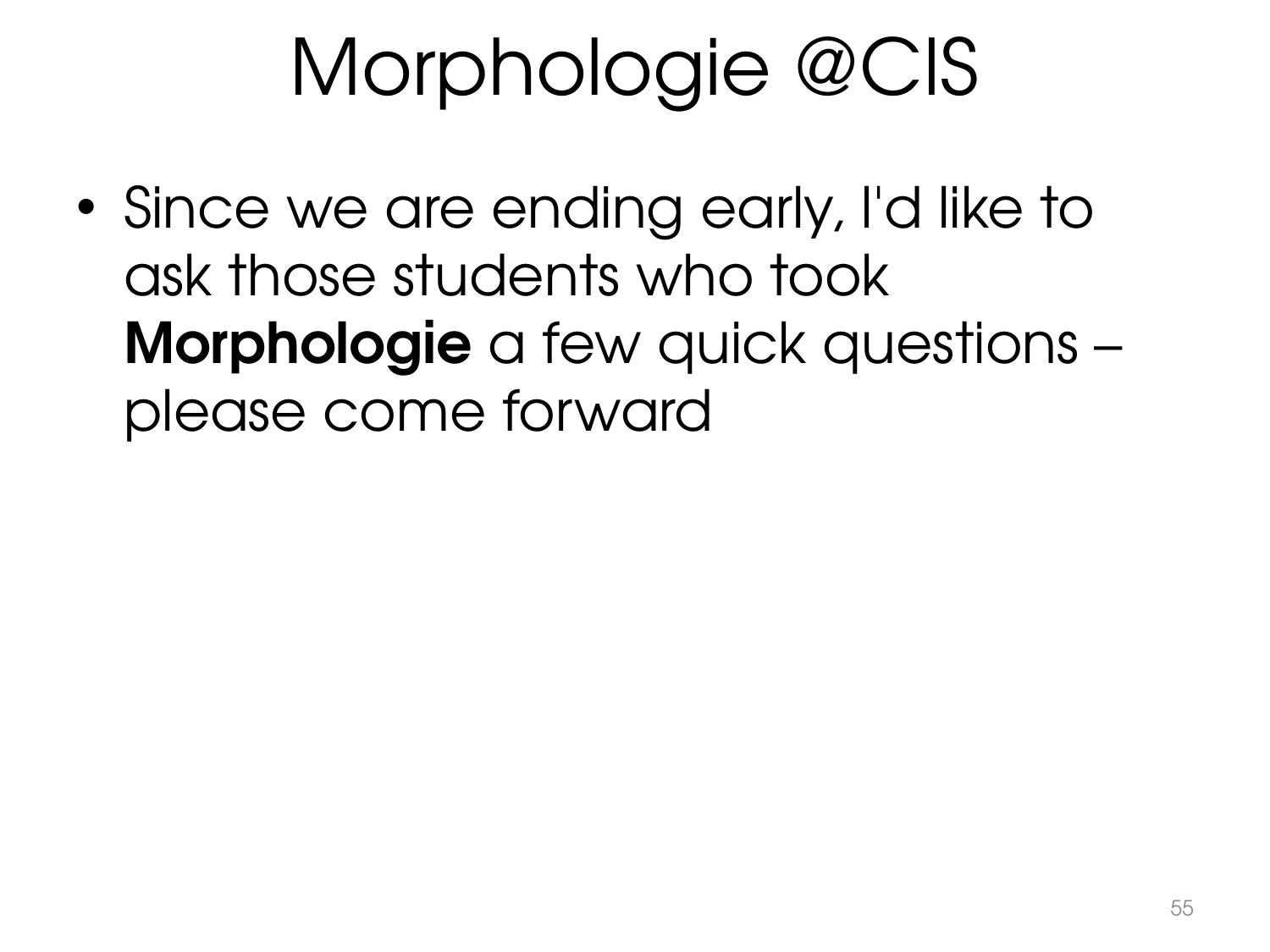

# Morphologie @CIS
Since we are ending early, I'd like to ask those students who took Morphologie a few quick questions – please come forward
55